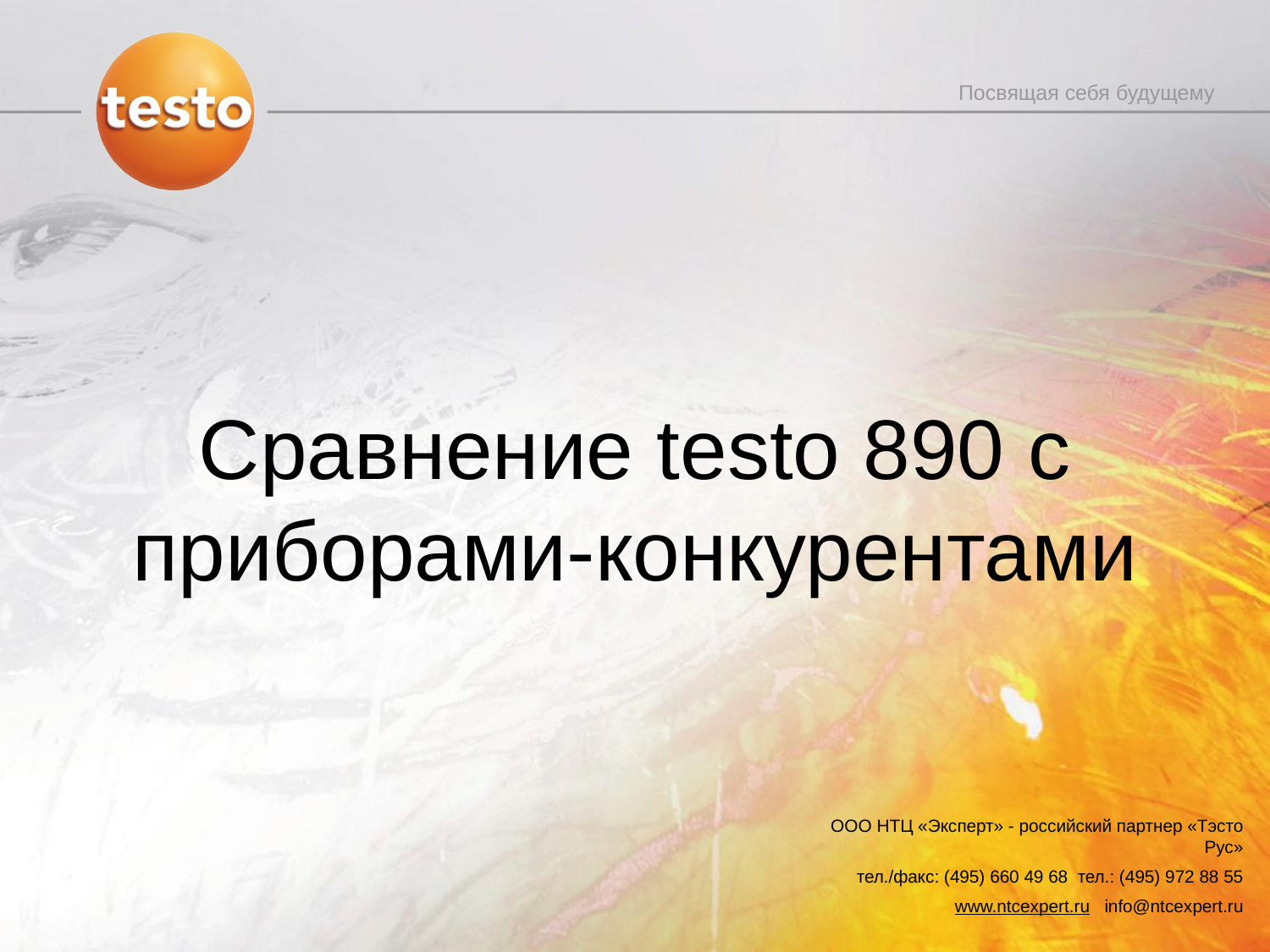

# Сравнение testo 890 с приборами-конкурентами

ООО НТЦ «Эксперт» - российский партнер «Тэсто Рус»
тел./факс: (495) 660 49 68  тел.: (495) 972 88 55
www.ntcexpert.ru   info@ntcexpert.ru